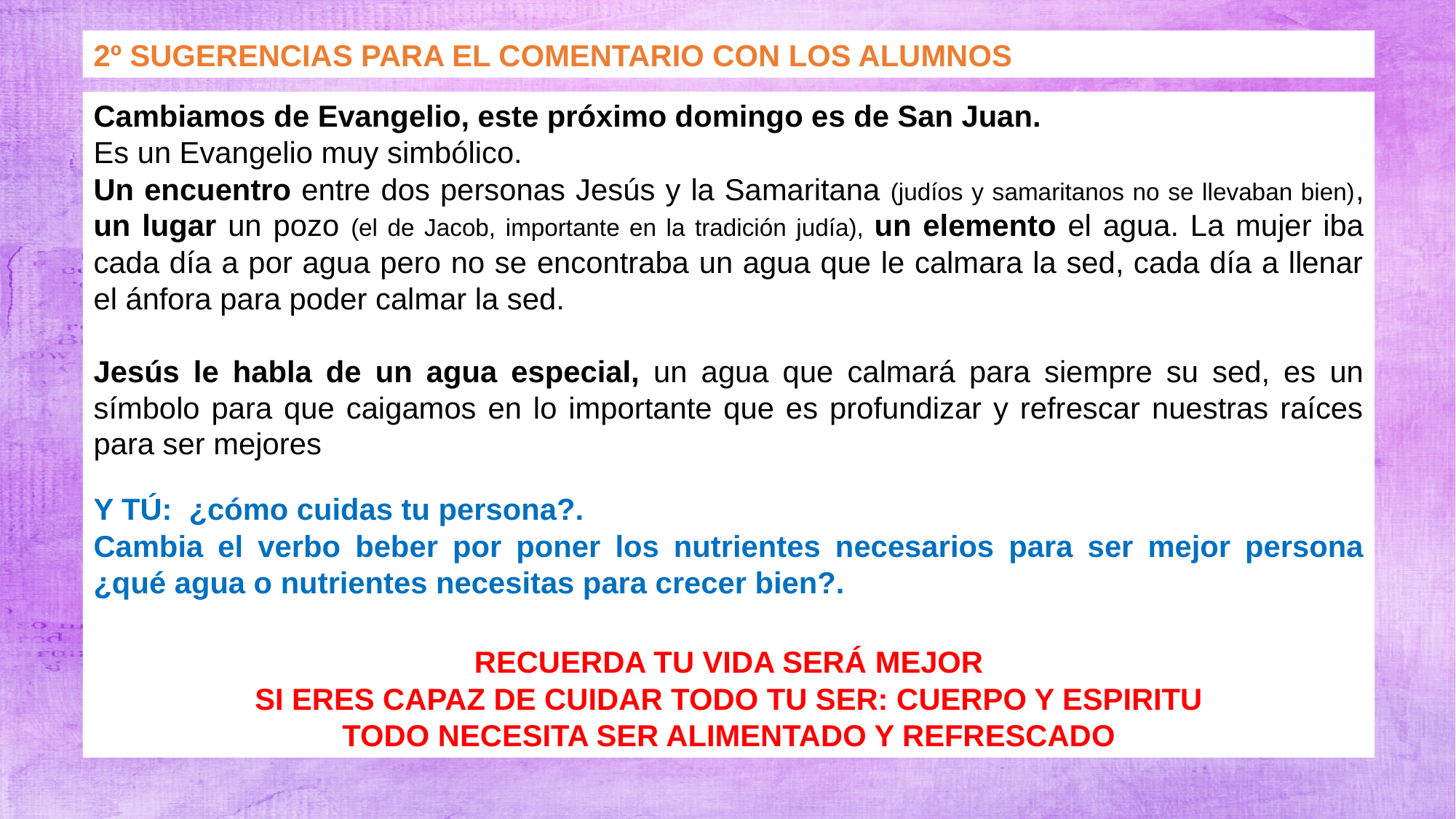

2º SUGERENCIAS PARA EL COMENTARIO CON LOS ALUMNOS
Cambiamos de Evangelio, este próximo domingo es de San Juan.
Es un Evangelio muy simbólico.
Un encuentro entre dos personas Jesús y la Samaritana (judíos y samaritanos no se llevaban bien), un lugar un pozo (el de Jacob, importante en la tradición judía), un elemento el agua. La mujer iba cada día a por agua pero no se encontraba un agua que le calmara la sed, cada día a llenar el ánfora para poder calmar la sed.

Jesús le habla de un agua especial, un agua que calmará para siempre su sed, es un símbolo para que caigamos en lo importante que es profundizar y refrescar nuestras raíces para ser mejores

Y TÚ:  ¿cómo cuidas tu persona?.
Cambia el verbo beber por poner los nutrientes necesarios para ser mejor persona ¿qué agua o nutrientes necesitas para crecer bien?.

RECUERDA TU VIDA SERÁ MEJOR
SI ERES CAPAZ DE CUIDAR TODO TU SER: CUERPO Y ESPIRITU
TODO NECESITA SER ALIMENTADO Y REFRESCADO